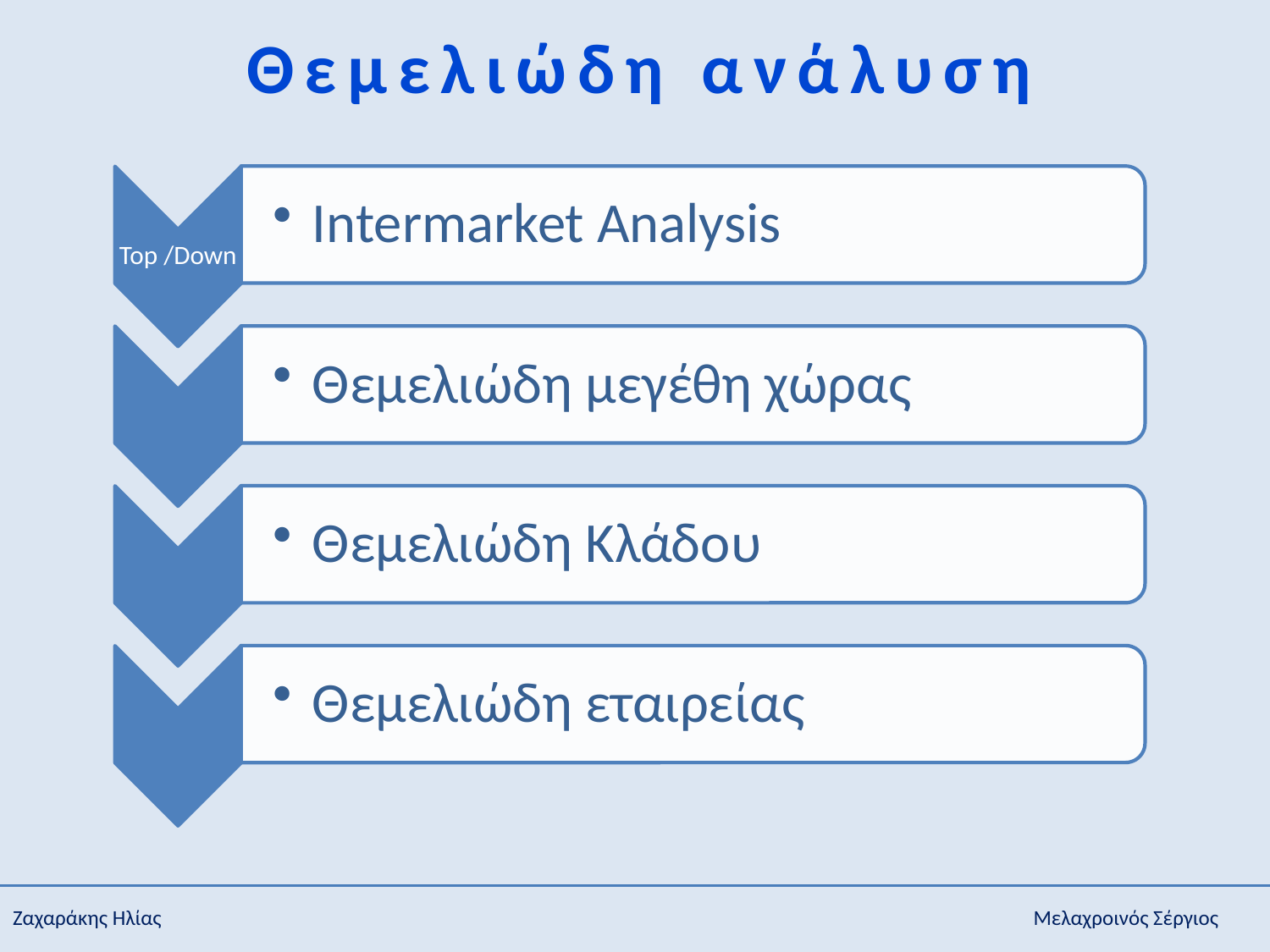

# Θεμελιώδη ανάλυση
Top /Down
Intermarket Analysis

Θεμελιώδη μεγέθη χώρας

Θεμελιώδη Κλάδου

Θεμελιώδη εταιρείας
Ζαχαράκης Ηλίας 							 Μελαχροινός Σέργιος